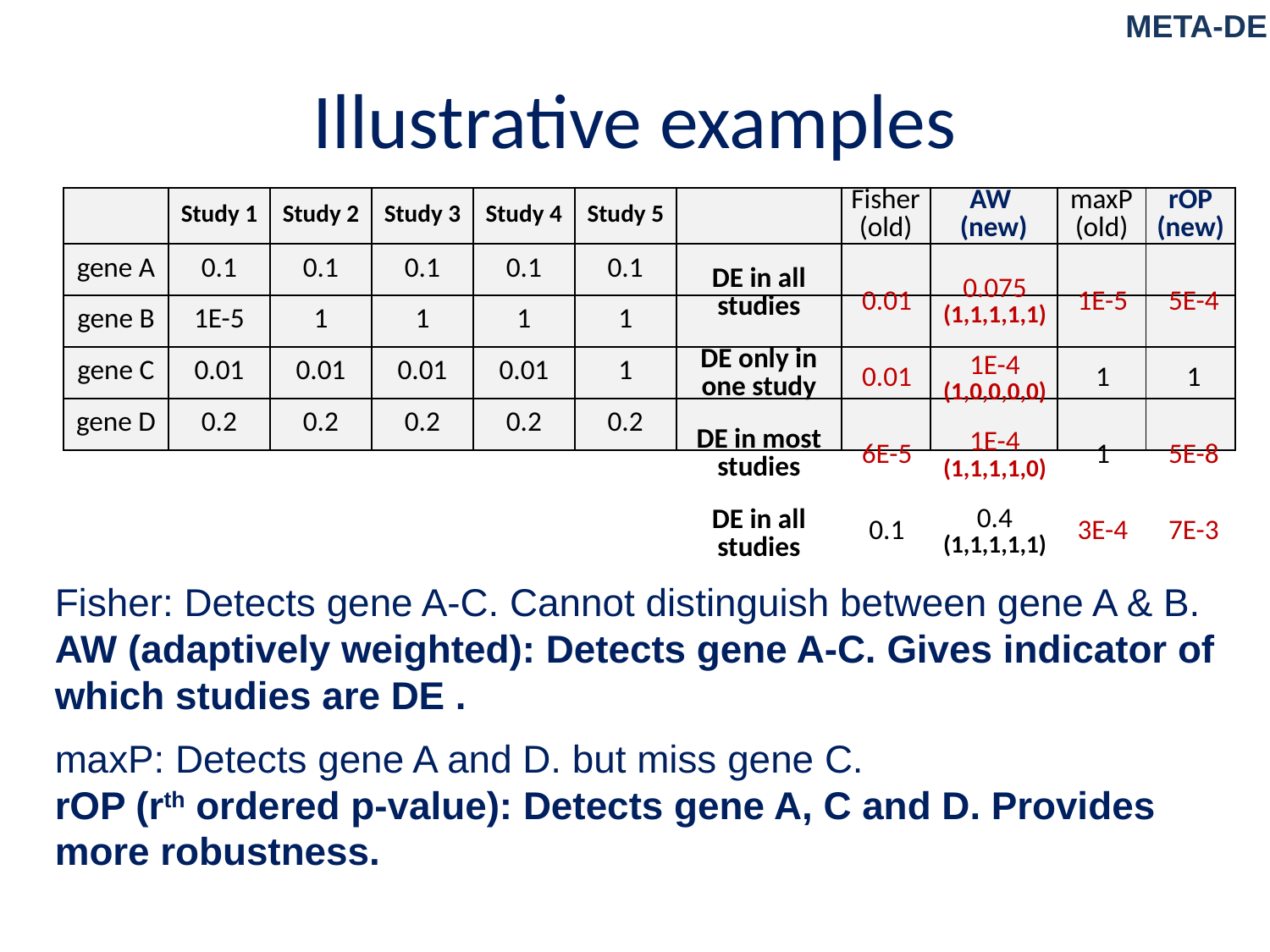

Meta-dE
# Illustrative examples
|  | Study 1 | Study 2 | Study 3 | Study 4 | Study 5 |  | Fisher (old) | AW (new) | maxP (old) | rOP (new) |
| --- | --- | --- | --- | --- | --- | --- | --- | --- | --- | --- |
| gene A | 0.1 | 0.1 | 0.1 | 0.1 | 0.1 |  |  |  |  |  |
| gene B | 1E-5 | 1 | 1 | 1 | 1 |  |  |  |  |  |
| gene C | 0.01 | 0.01 | 0.01 | 0.01 | 1 |  |  |  |  |  |
| gene D | 0.2 | 0.2 | 0.2 | 0.2 | 0.2 |  |  |  |  |  |
| DE in all studies |
| --- |
| DE only in one study |
| DE in most studies |
| DE in all studies |
| 0.01 |
| --- |
| 0.01 |
| 6E-5 |
| 0.1 |
| 0.075 (1,1,1,1,1) |
| --- |
| 1E-4 (1,0,0,0,0) |
| 1E-4 (1,1,1,1,0) |
| 0.4 (1,1,1,1,1) |
| 1E-5 |
| --- |
| 1 |
| 1 |
| 3E-4 |
| 5E-4 |
| --- |
| 1 |
| 5E-8 |
| 7E-3 |
Fisher: Detects gene A-C. Cannot distinguish between gene A & B.
AW (adaptively weighted): Detects gene A-C. Gives indicator of which studies are DE .

maxP: Detects gene A and D. but miss gene C.
rOP (rth ordered p-value): Detects gene A, C and D. Provides more robustness.